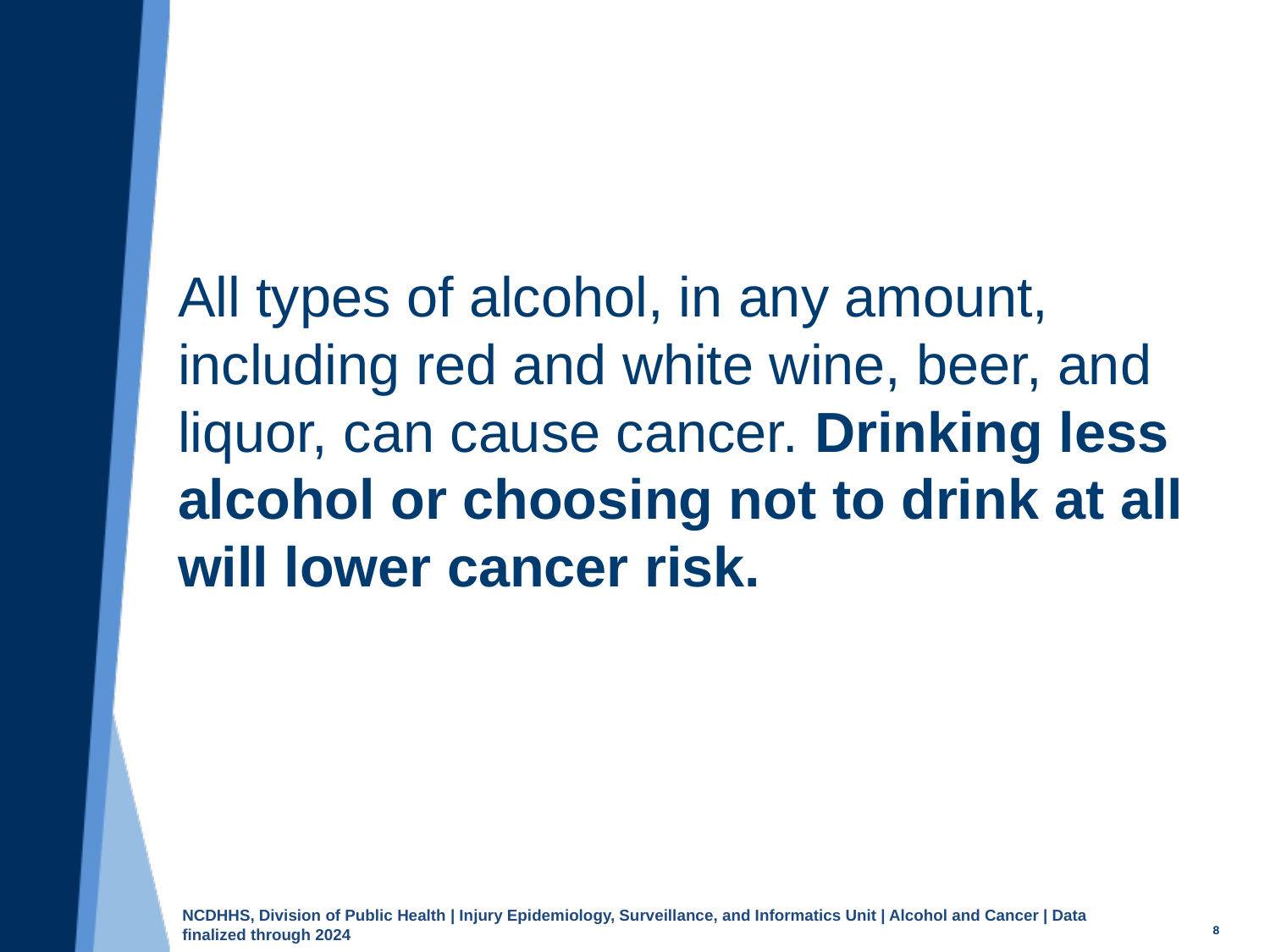

All types of alcohol, in any amount, including red and white wine, beer, and liquor, can cause cancer. Drinking less alcohol or choosing not to drink at all will lower cancer risk.
8